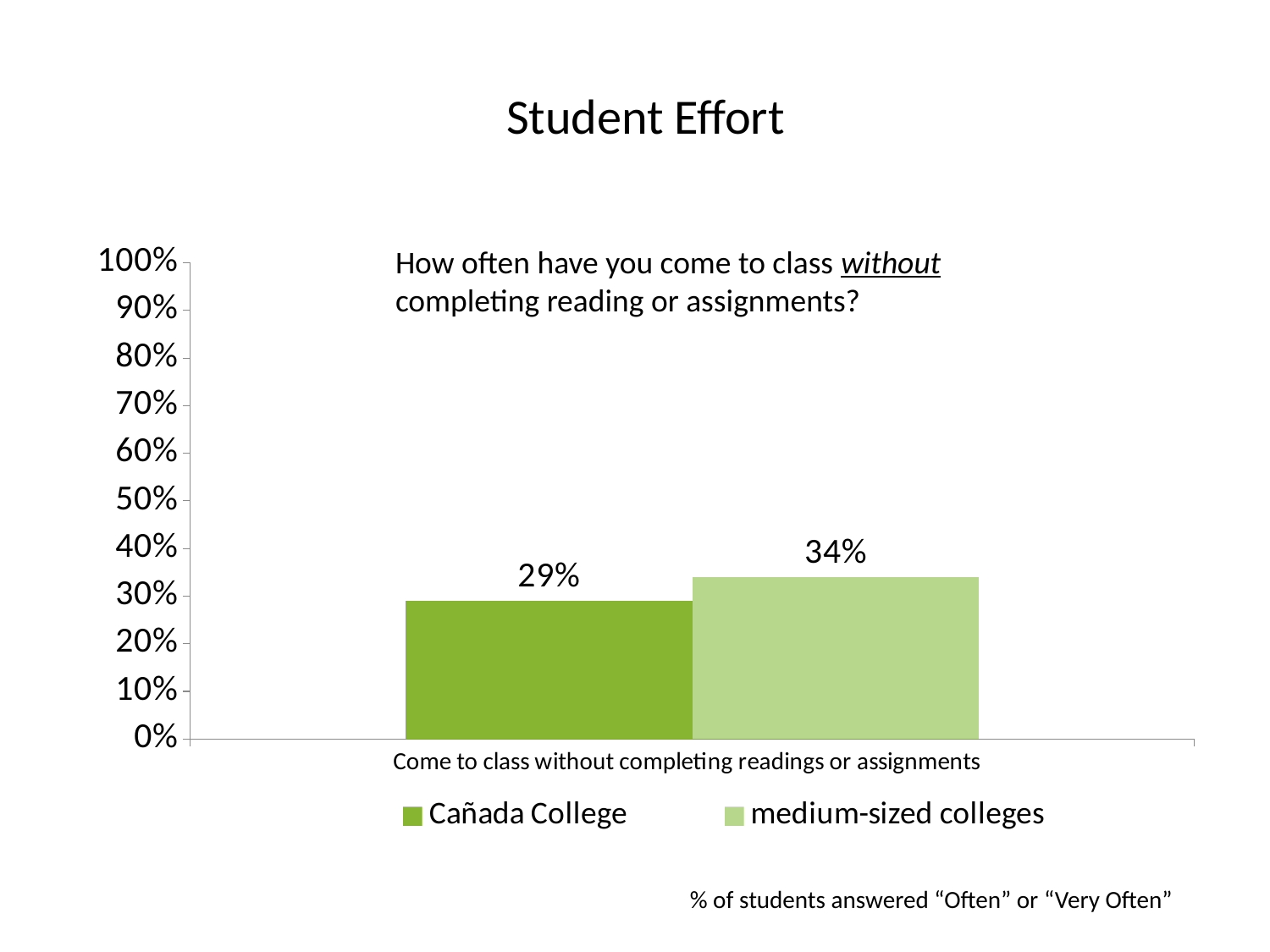

# Student Effort

### Chart

| Category | Cañada College | medium-sized colleges |
|---|---|---|
| Come to class without completing readings or assignments   | 0.29 | 0.34 |
How often have you come to class without completing reading or assignments?
% of students answered “Often” or “Very Often”